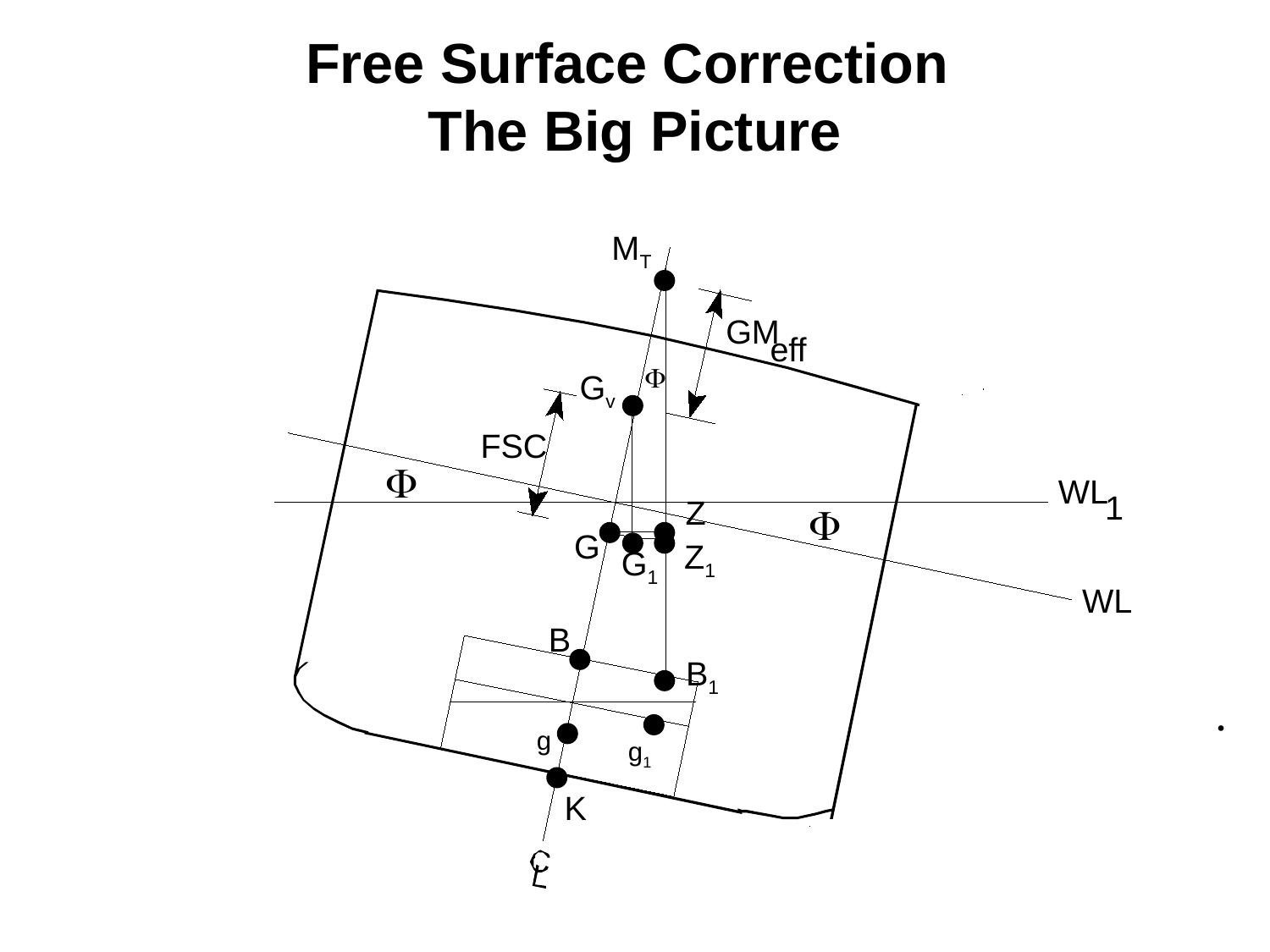

Free Surface Correction
The Big Picture

MT

GM
eff
Φ
Gv

FSC

Φ
WL
1

Z
Φ

G

Z1

G1
WL
B

B1

g

g1

K

.